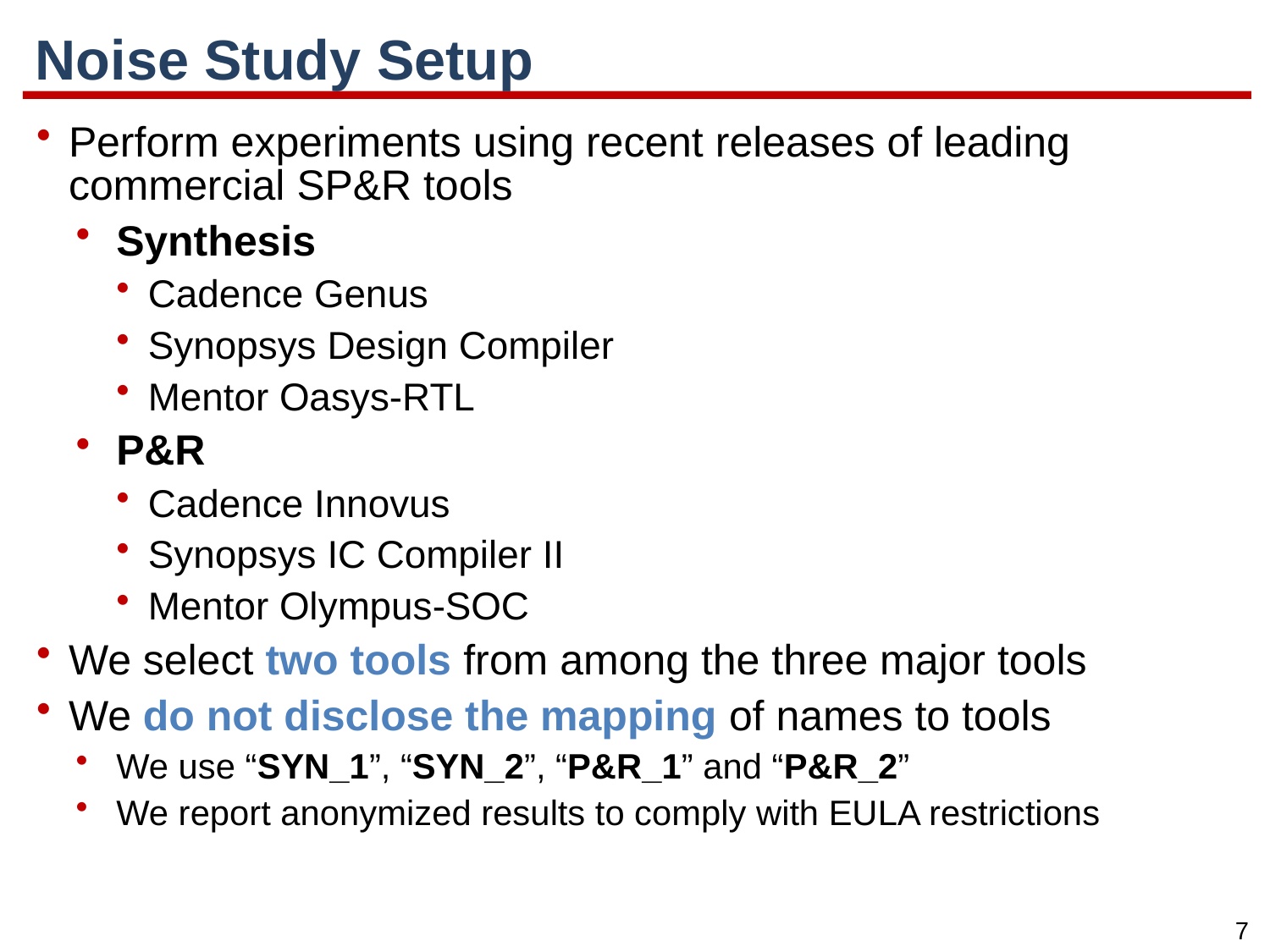

# Noise Study Setup
Perform experiments using recent releases of leading commercial SP&R tools
Synthesis
Cadence Genus
Synopsys Design Compiler
Mentor Oasys-RTL
P&R
Cadence Innovus
Synopsys IC Compiler II
Mentor Olympus-SOC
We select two tools from among the three major tools
We do not disclose the mapping of names to tools
We use “SYN_1”, “SYN_2”, “P&R_1” and “P&R_2”
We report anonymized results to comply with EULA restrictions